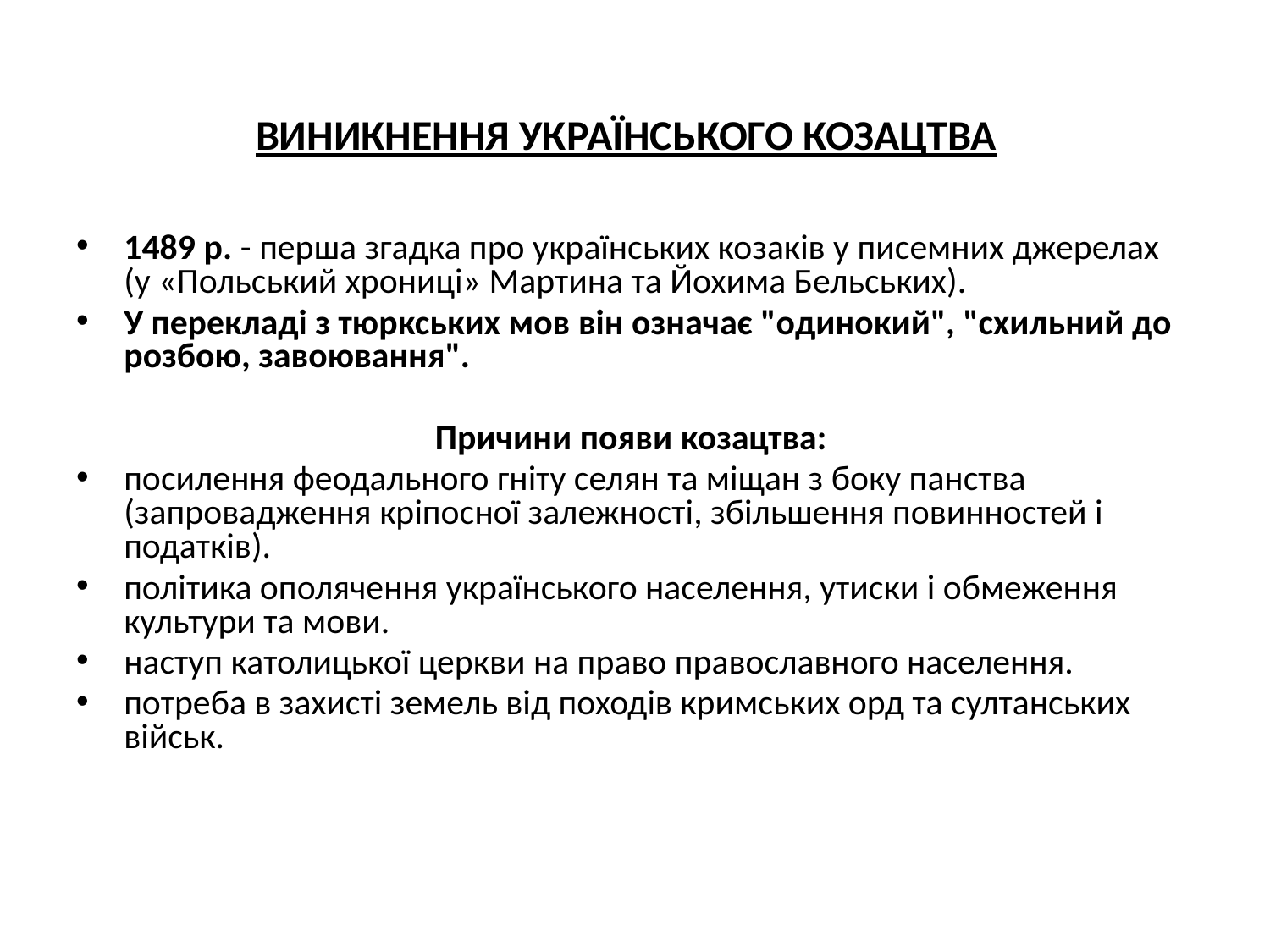

# ВИНИКНЕННЯ УКРАЇНСЬКОГО КОЗАЦТВА
1489 р. - перша згадка про українських козаків у писемних джерелах (у «Польський хрониці» Мартина та Йохима Бельських).
У перекладі з тюркських мов він означає "одинокий", "схильний до розбою, завоювання".

Причини появи козацтва:
посилення феодального гніту селян та міщан з боку панства (запровадження кріпосної залежності, збільшення повинностей і податків).
політика ополячення українського населення, утиски і обмеження культури та мови.
наступ католицької церкви на право православного населення.
потреба в захисті земель від походів кримських орд та султанських військ.